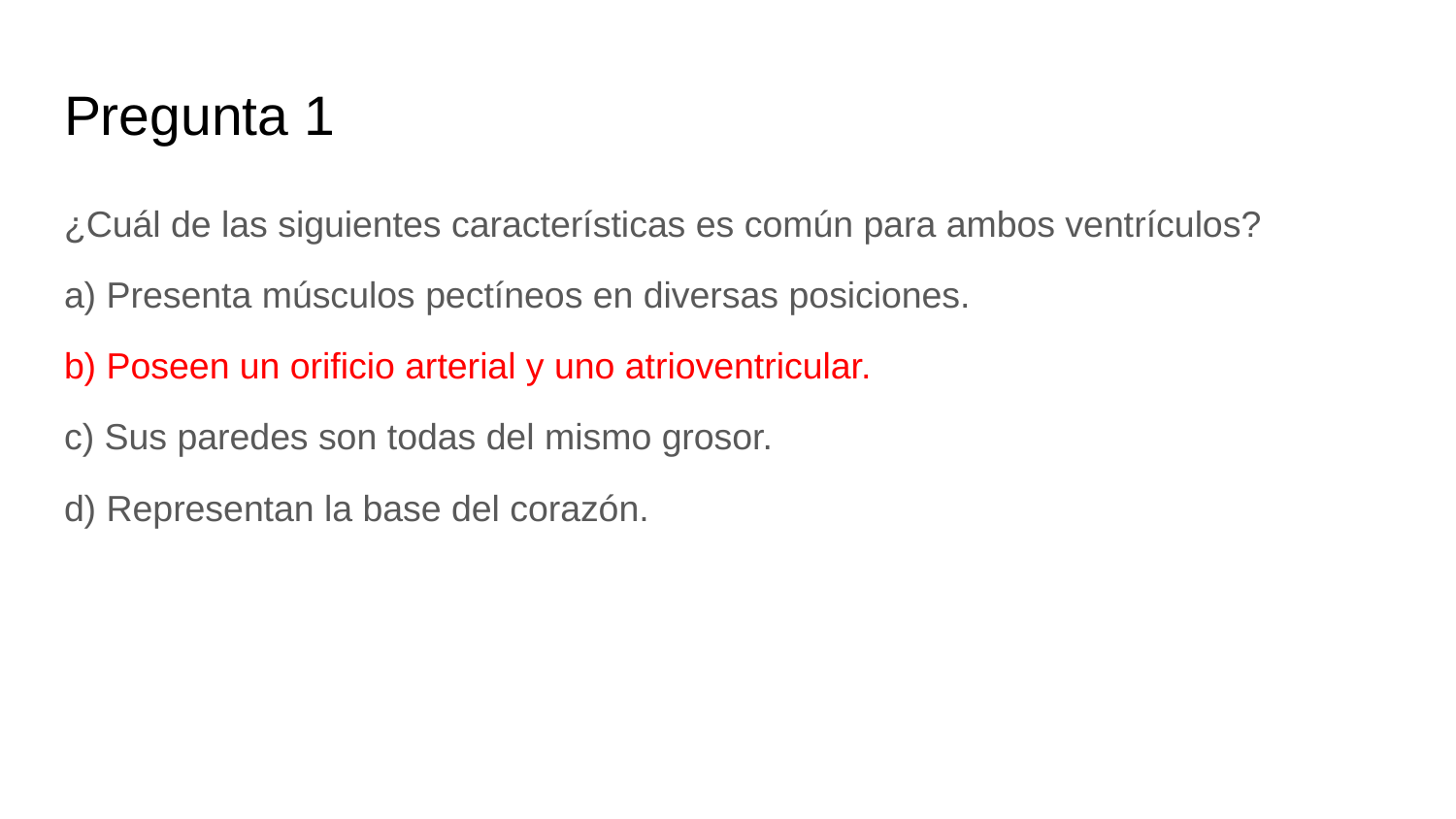

# Pregunta 1
¿Cuál de las siguientes características es común para ambos ventrículos?
a) Presenta músculos pectíneos en diversas posiciones.
b) Poseen un orificio arterial y uno atrioventricular.
c) Sus paredes son todas del mismo grosor.
d) Representan la base del corazón.